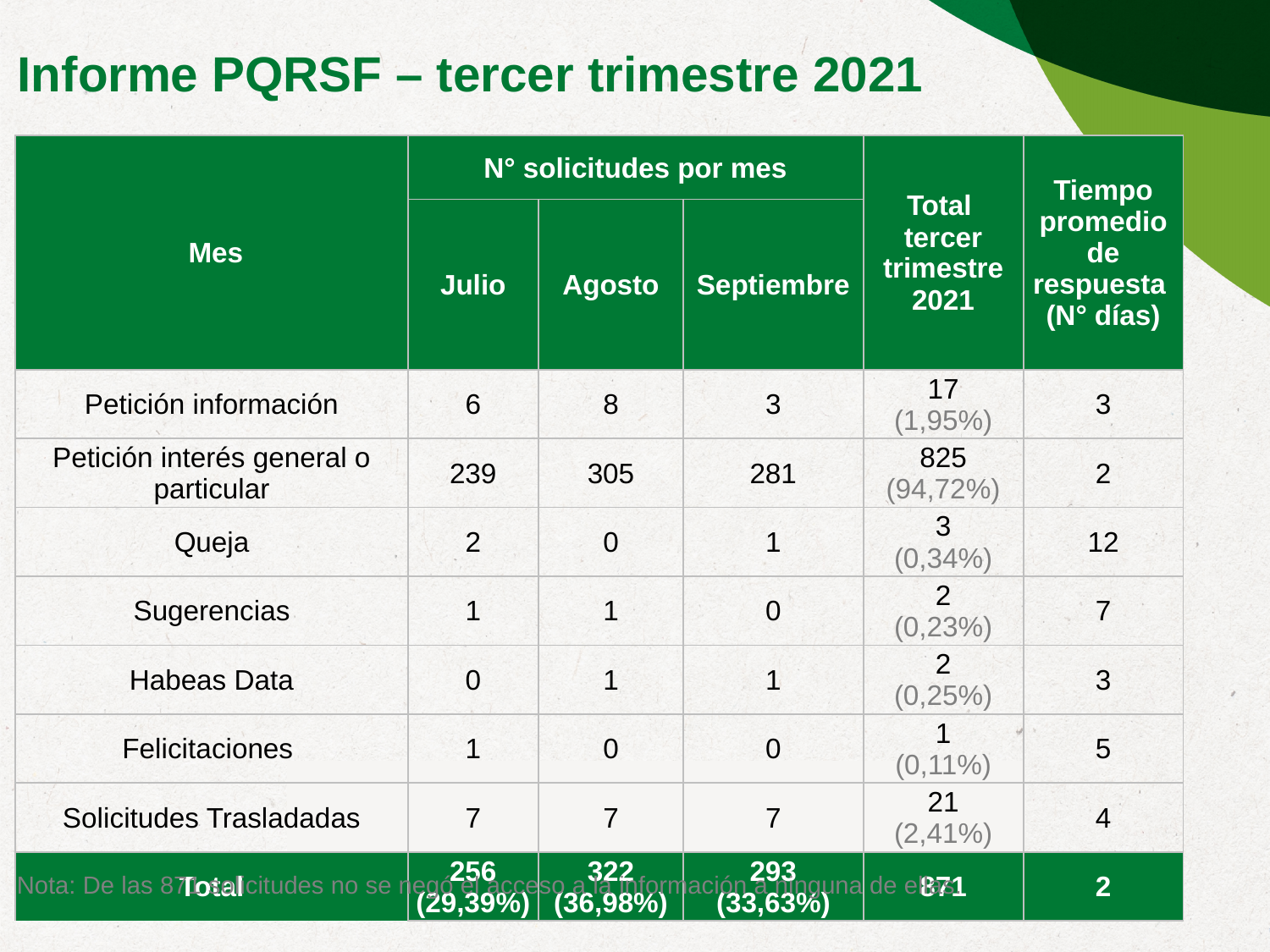

Informe PQRSF – tercer trimestre 2021
| Mes | N° solicitudes por mes |  |  | Total tercer trimestre 2021 | Tiempo promedio de respuesta (N° días) |
| --- | --- | --- | --- | --- | --- |
|  | Julio | Agosto | Septiembre |  |  |
| Petición información | 6 | 8 | 3 | 17 (1,95%) | 3 |
| Petición interés general o particular | 239 | 305 | 281 | 825 (94,72%) | 2 |
| Queja | 2 | 0 | 1 | 3 (0,34%) | 12 |
| Sugerencias | 1 | 1 | 0 | 2 (0,23%) | 7 |
| Habeas Data | 0 | 1 | 1 | 2 (0,25%) | 3 |
| Felicitaciones | 1 | 0 | 0 | 1 (0,11%) | 5 |
| Solicitudes Trasladadas | 7 | 7 | 7 | 21 (2,41%) | 4 |
| Total | 256 (29,39%) | 322 (36,98%) | 293 (33,63%) | 871 | 2 |

Nota: De las 871 solicitudes no se negó el acceso a la información a ninguna de ellas.